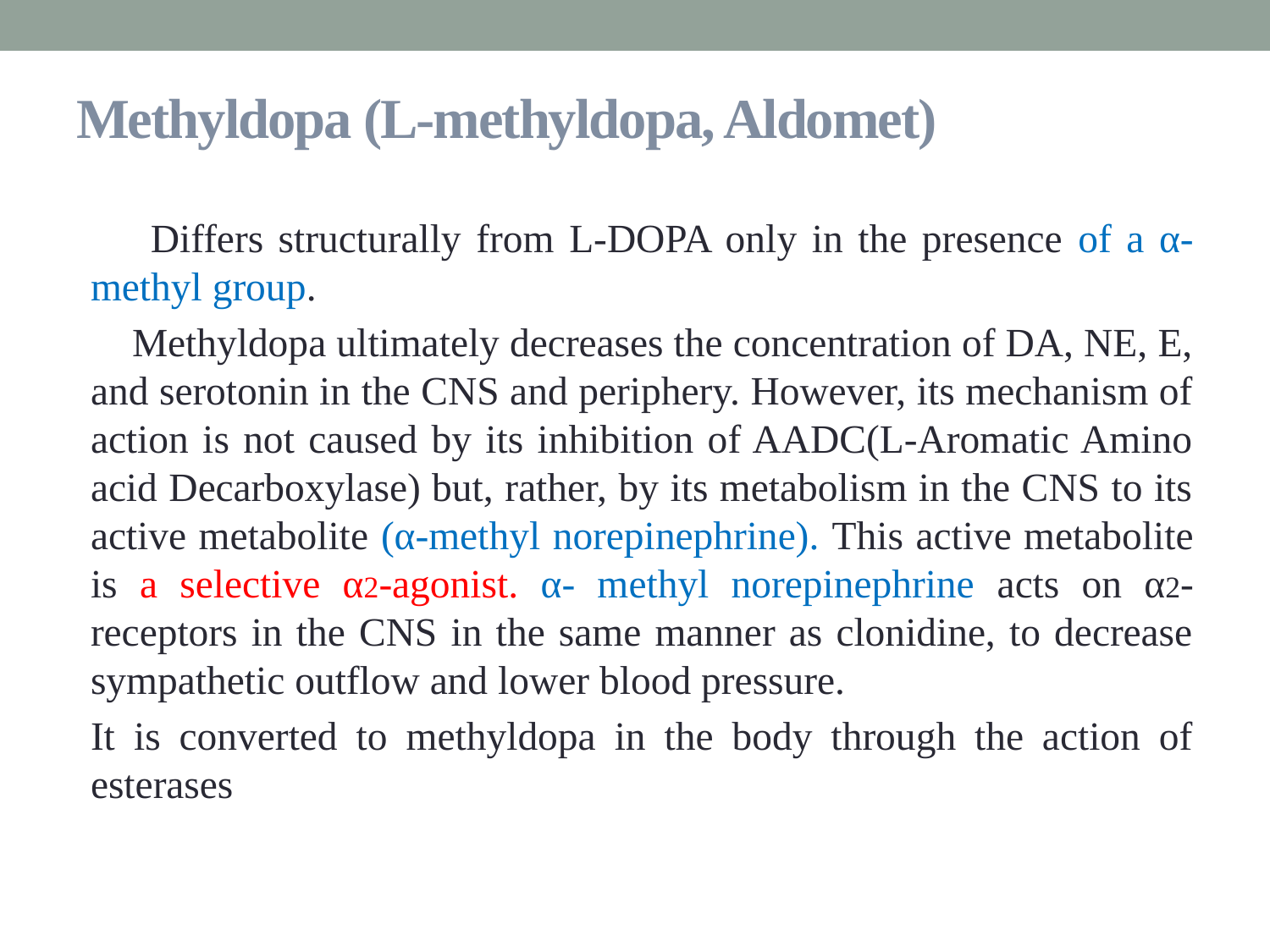

# Methyldopa (L-methyldopa, Aldomet)
    Differs structurally from L-DOPA only in the presence of a α-methyl group.
    Methyldopa ultimately decreases the concentration of DA, NE, E, and serotonin in the CNS and periphery. However, its mechanism of action is not caused by its inhibition of AADC(L-Aromatic Amino acid Decarboxylase) but, rather, by its metabolism in the CNS to its active metabolite (α-methyl norepinephrine). This active metabolite is a selective α2-agonist. α- methyl norepinephrine acts on α2-receptors in the CNS in the same manner as clonidine, to decrease sympathetic outflow and lower blood pressure.
It is converted to methyldopa in the body through the action of esterases